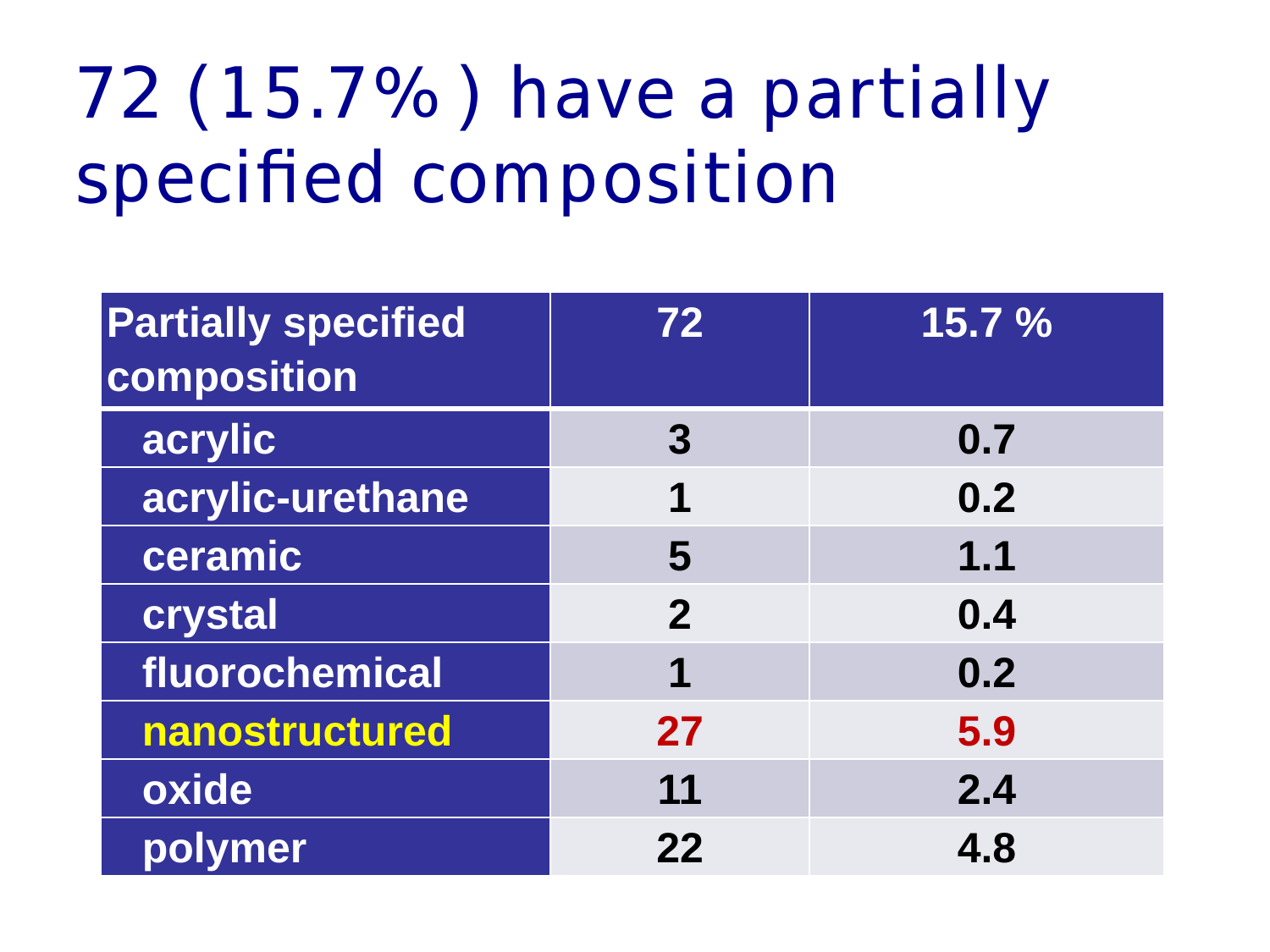

# 72 (15.7%) have a partially specified composition
| Partially specified composition | 72 | 15.7 % |
| --- | --- | --- |
| acrylic | 3 | 0.7 |
| acrylic-urethane | 1 | 0.2 |
| ceramic | 5 | 1.1 |
| crystal | 2 | 0.4 |
| fluorochemical | 1 | 0.2 |
| nanostructured | 27 | 5.9 |
| oxide | 11 | 2.4 |
| polymer | 22 | 4.8 |